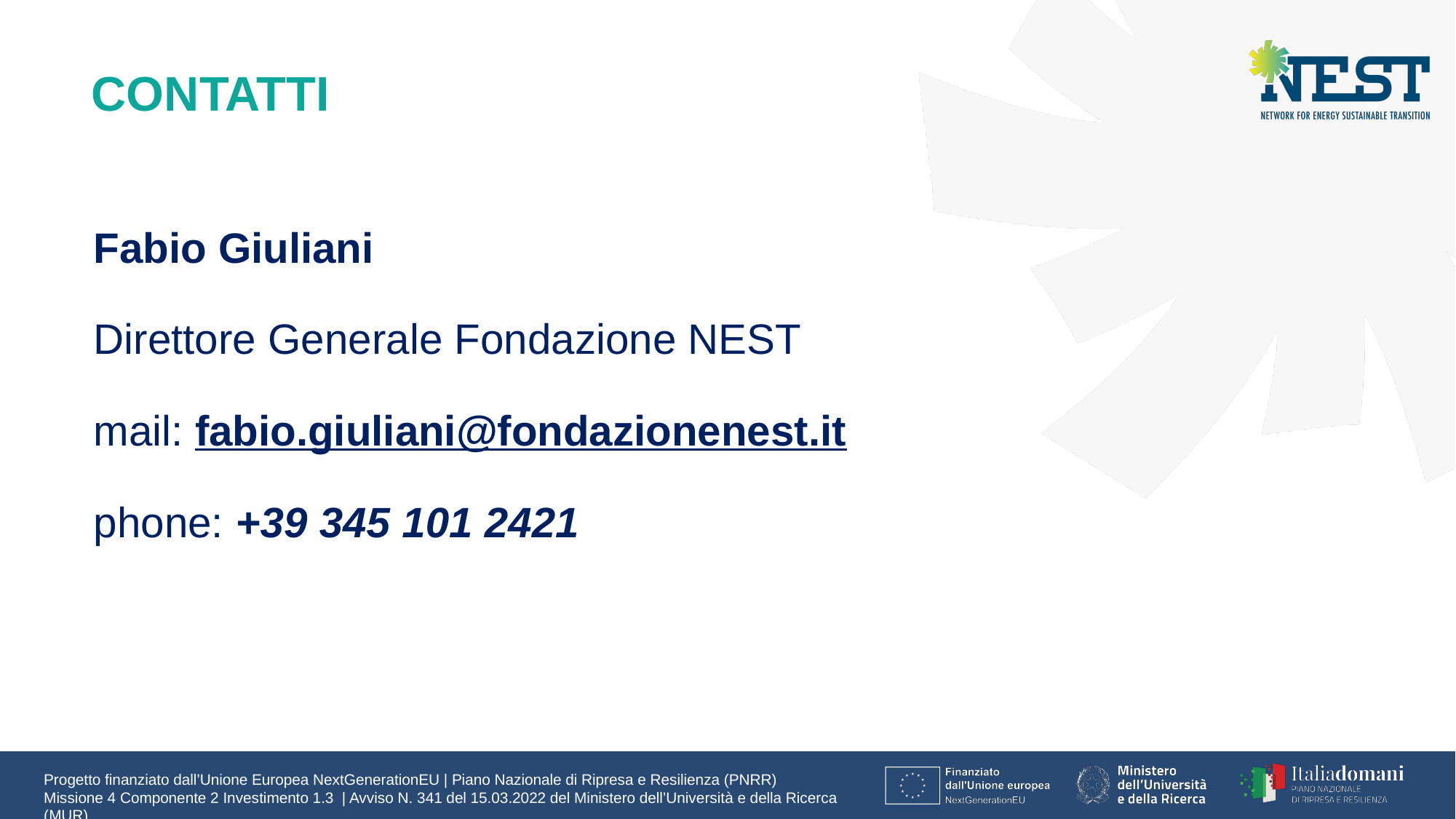

CONTATTI
Fabio Giuliani
Direttore Generale Fondazione NEST
mail: fabio.giuliani@fondazionenest.it
phone: +39 345 101 2421